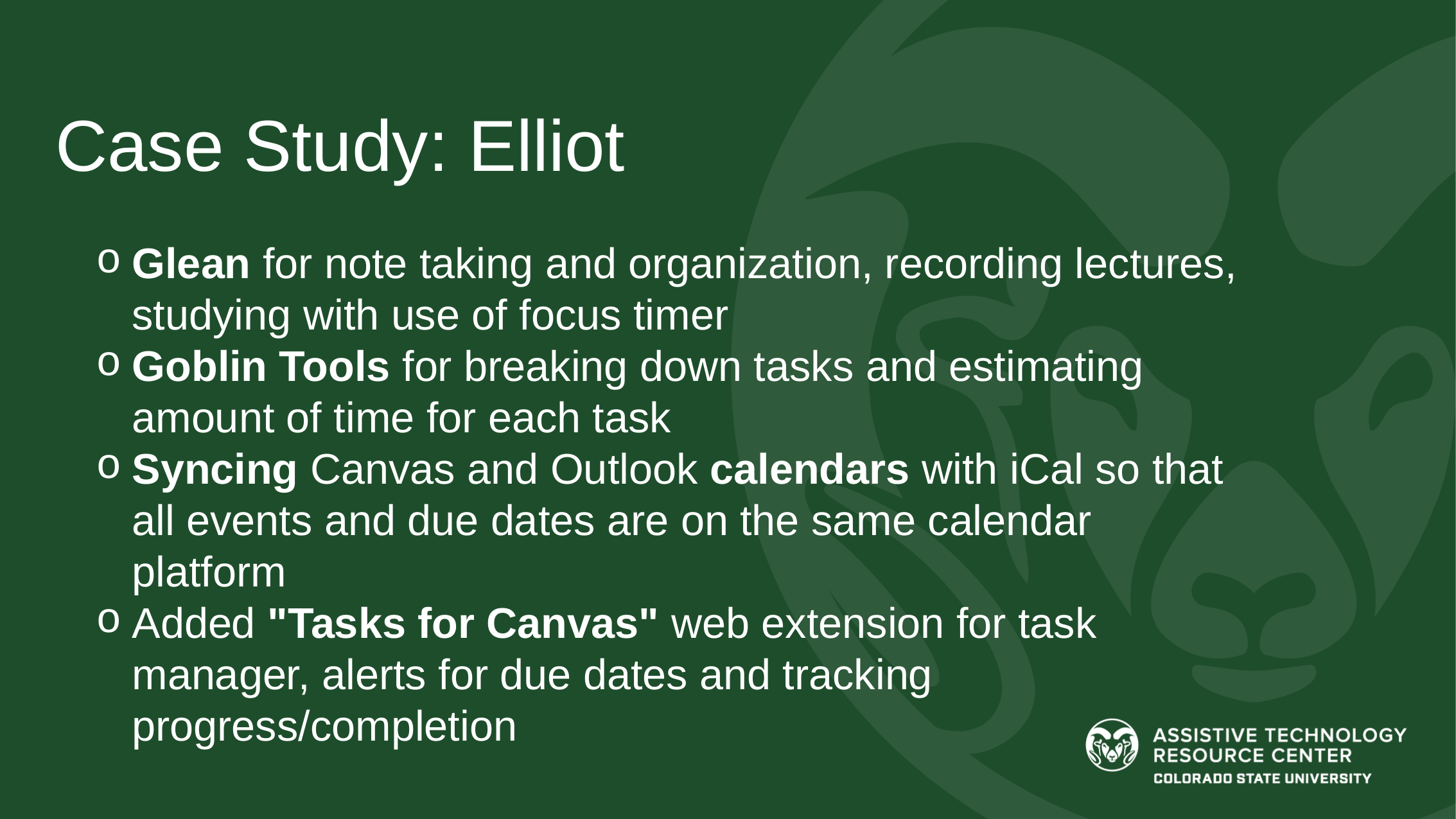

# Case Study: Elliot
Glean for note taking and organization, recording lectures, studying with use of focus timer
Goblin Tools for breaking down tasks and estimating amount of time for each task
Syncing Canvas and Outlook calendars with iCal so that all events and due dates are on the same calendar platform
Added "Tasks for Canvas" web extension for task manager, alerts for due dates and tracking progress/completion